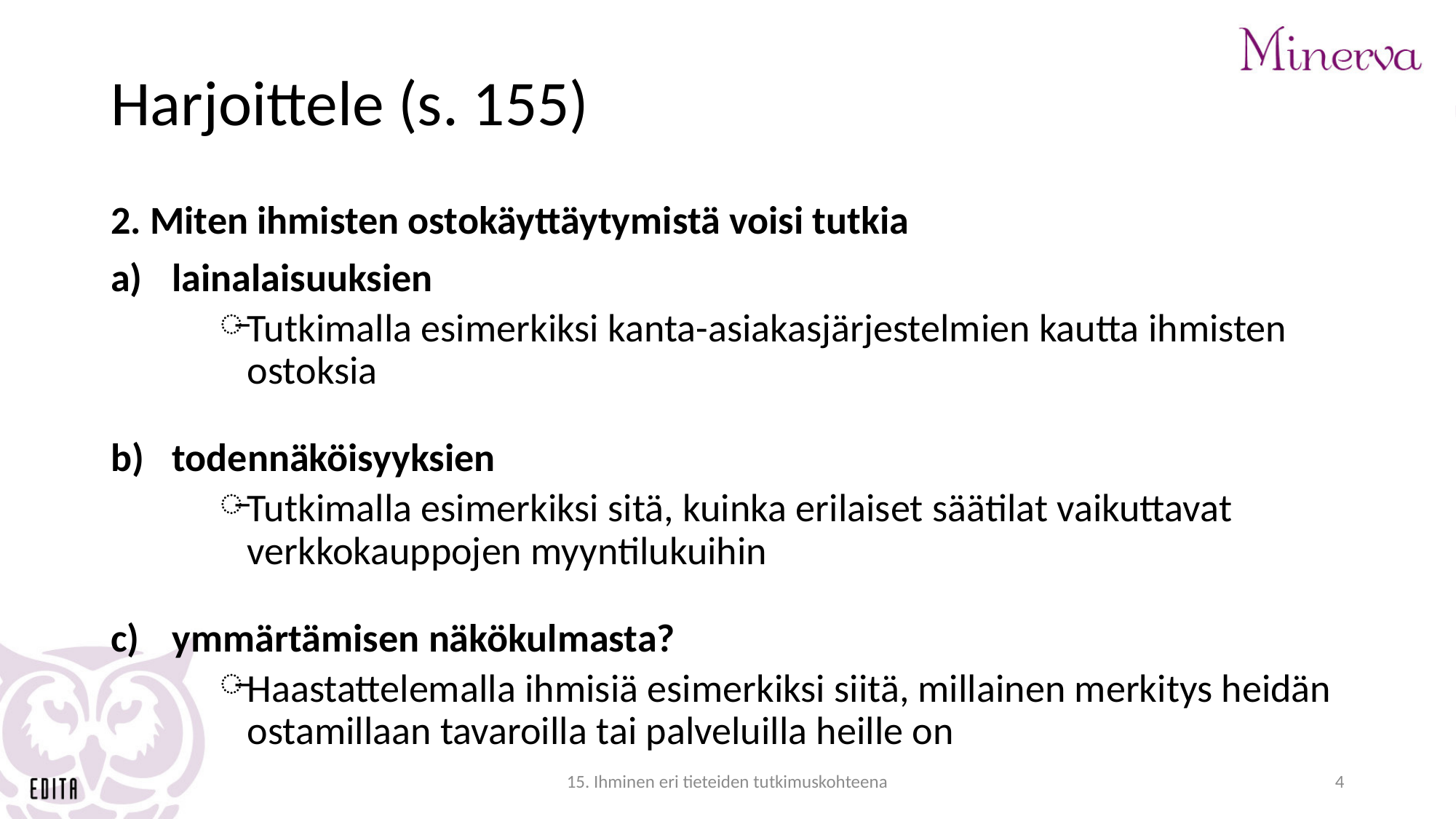

# Harjoittele (s. 155)
2. Miten ihmisten ostokäyttäytymistä voisi tutkia
lainalaisuuksien
Tutkimalla esimerkiksi kanta-asiakasjärjestelmien kautta ihmisten ostoksia

todennäköisyyksien
Tutkimalla esimerkiksi sitä, kuinka erilaiset säätilat vaikuttavat verkkokauppojen myyntilukuihin

ymmärtämisen näkökulmasta?
Haastattelemalla ihmisiä esimerkiksi siitä, millainen merkitys heidän ostamillaan tavaroilla tai palveluilla heille on

15. Ihminen eri tieteiden tutkimuskohteena
4